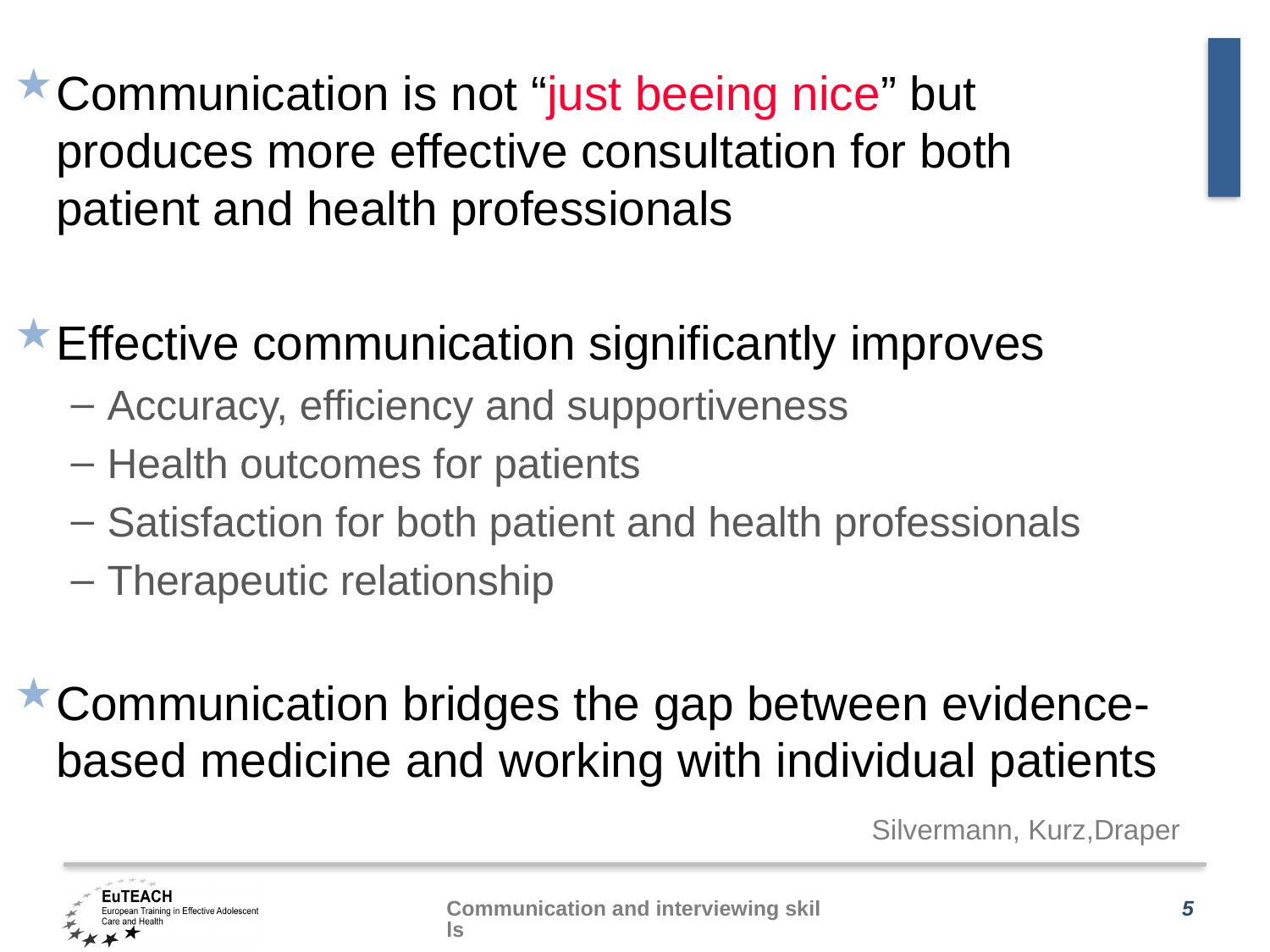

Communication is not “just beeing nice” but produces more effective consultation for both patient and health professionals

Effective communication significantly improves
Accuracy, efficiency and supportiveness
Health outcomes for patients
Satisfaction for both patient and health professionals
Therapeutic relationship

Communication bridges the gap between evidence-based medicine and working with individual patients

Silvermann, Kurz,Draper
Communication and interviewing skills
5